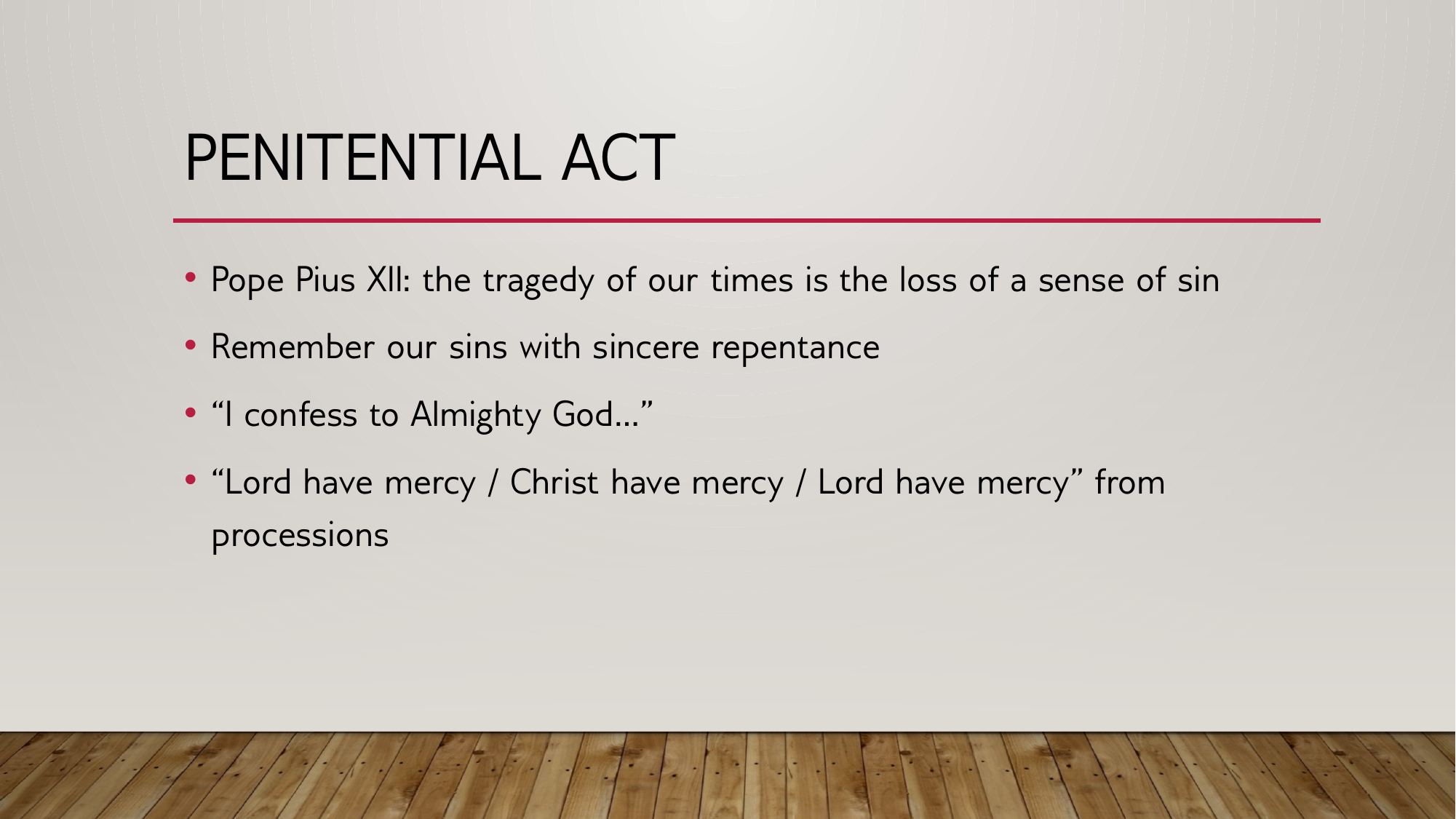

# Penitential act
Pope Pius XII: the tragedy of our times is the loss of a sense of sin
Remember our sins with sincere repentance
“I confess to Almighty God…”
“Lord have mercy / Christ have mercy / Lord have mercy” from processions